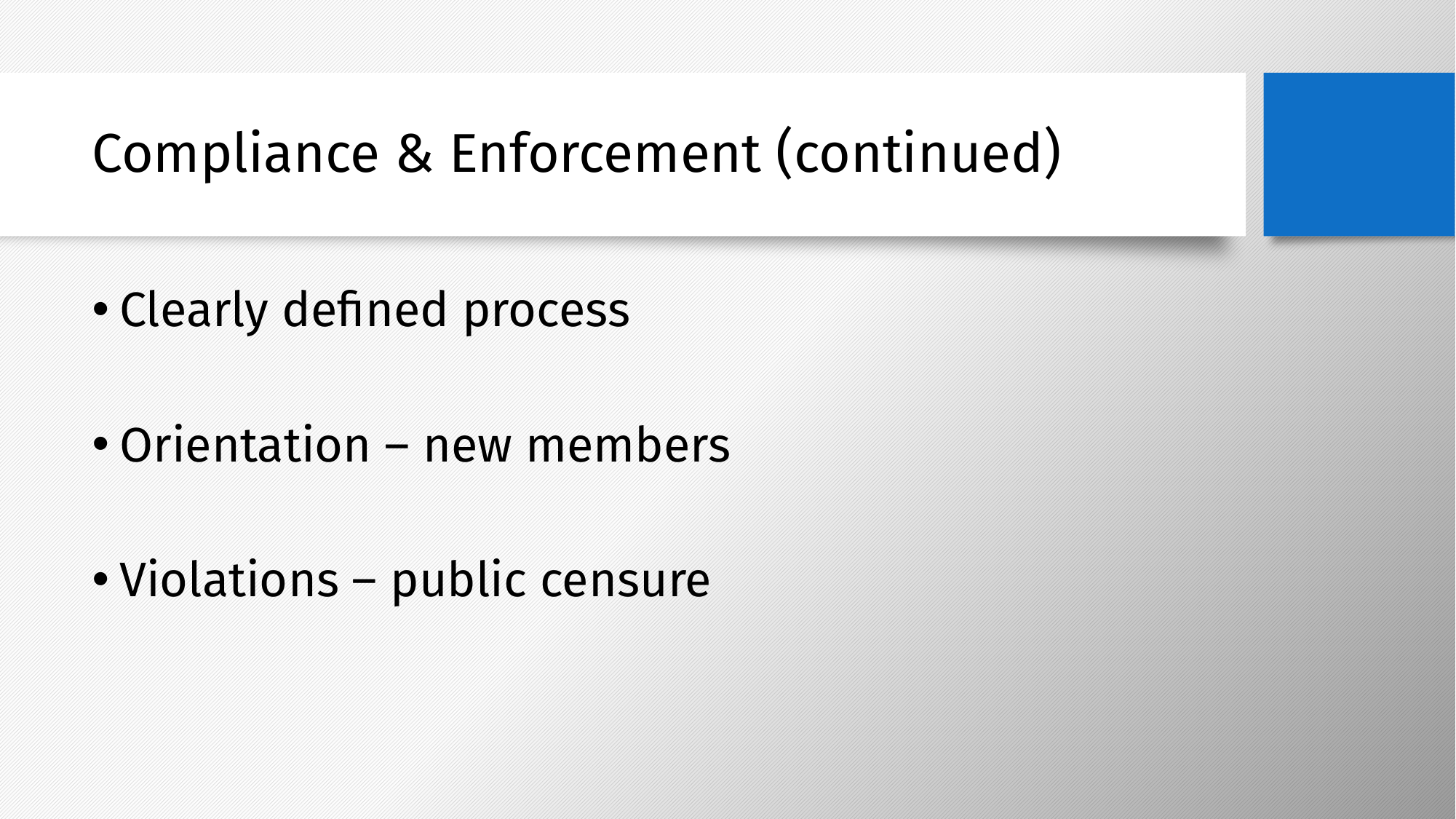

# Compliance & Enforcement (continued)
Clearly defined process

Orientation – new members

Violations – public censure